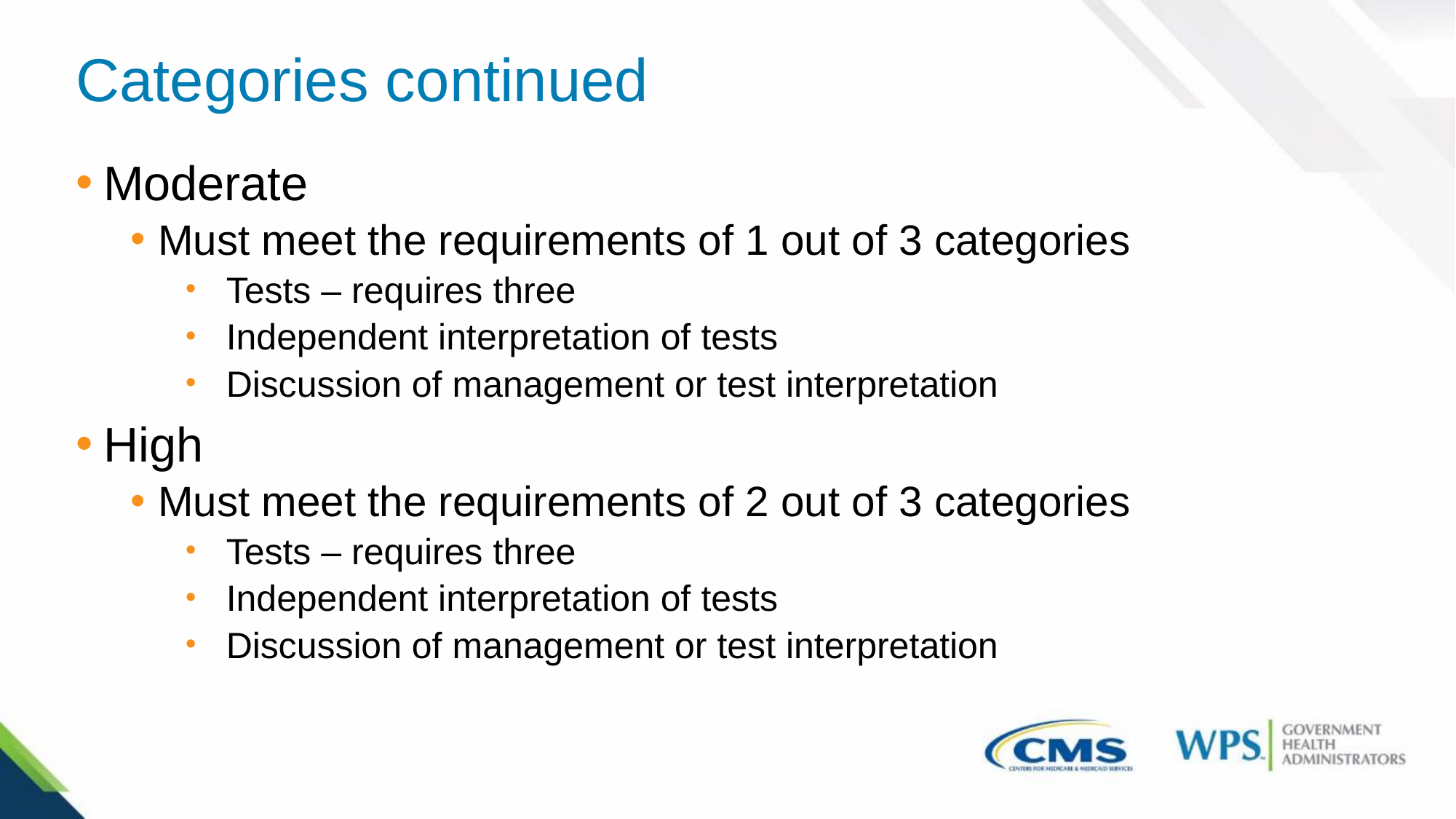

# Categories continued
Moderate
Must meet the requirements of 1 out of 3 categories
Tests – requires three
Independent interpretation of tests
Discussion of management or test interpretation
High
Must meet the requirements of 2 out of 3 categories
Tests – requires three
Independent interpretation of tests
Discussion of management or test interpretation